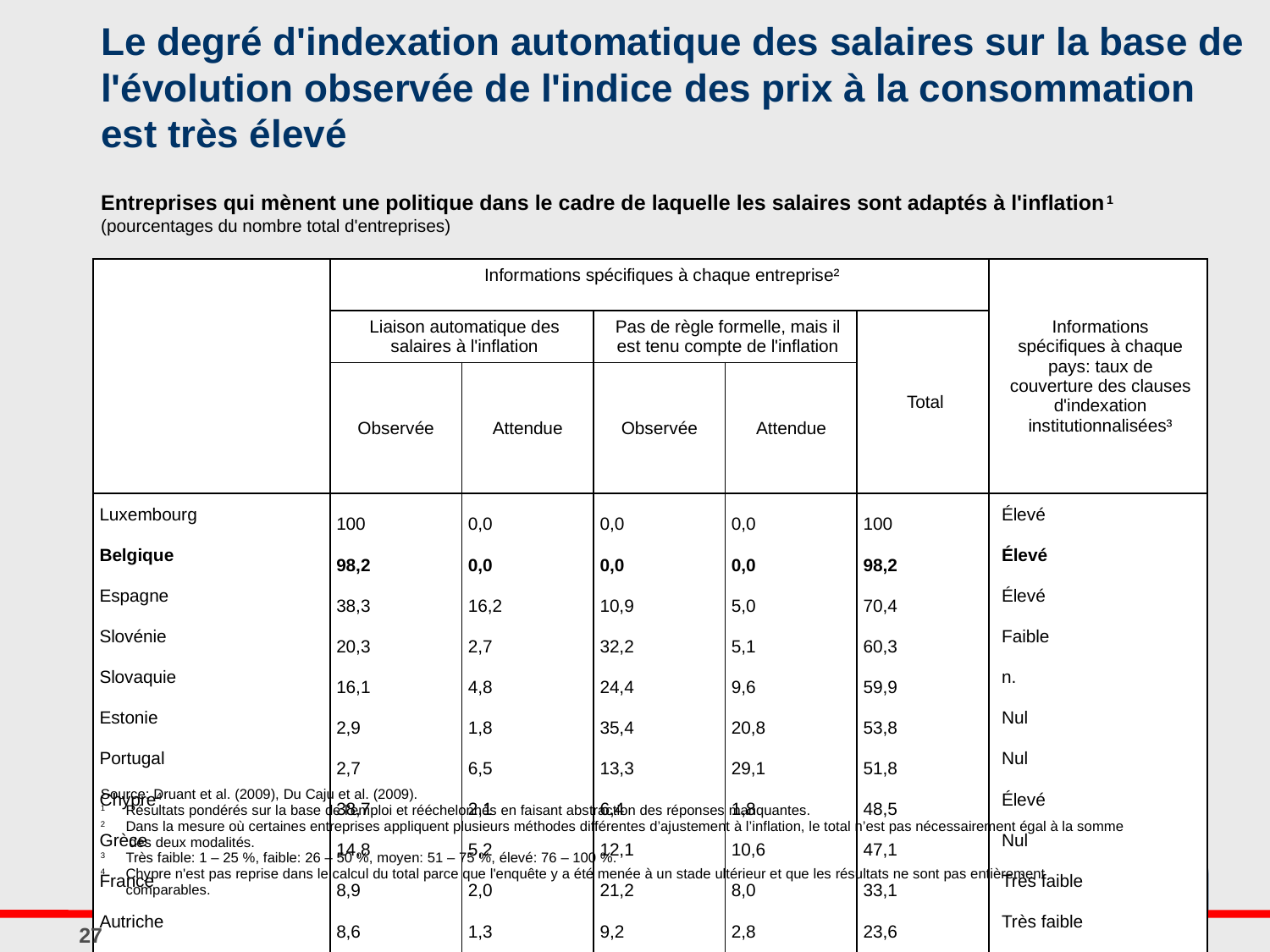

# Le degré d'indexation automatique des salaires sur la base de l'évolution observée de l'indice des prix à la consommation est très élevé Entreprises qui mènent une politique dans le cadre de laquelle les salaires sont adaptés à l'inflation1 (pourcentages du nombre total d'entreprises)
|  | Informations spécifiques à chaque entreprise² |  |  |  |  | Informations spécifiques à chaque pays: taux de couverture des clauses d'indexation institutionnalisées³ |
| --- | --- | --- | --- | --- | --- | --- |
|  | Liaison automatique des salaires à l'inflation |  | Pas de règle formelle, mais il est tenu compte de l'inflation |  | Total |  |
|  | Observée | Attendue | Observée | Attendue |  |  |
| Luxembourg | 100 | 0,0 | 0,0 | 0,0 | 100 | Élevé |
| Belgique | 98,2 | 0,0 | 0,0 | 0,0 | 98,2 | Élevé |
| Espagne | 38,3 | 16,2 | 10,9 | 5,0 | 70,4 | Élevé |
| Slovénie | 20,3 | 2,7 | 32,2 | 5,1 | 60,3 | Faible |
| Slovaquie | 16,1 | 4,8 | 24,4 | 9,6 | 59,9 | n. |
| Estonie | 2,9 | 1,8 | 35,4 | 20,8 | 53,8 | Nul |
| Portugal | 2,7 | 6,5 | 13,3 | 29,1 | 51,8 | Nul |
| Chypre4 | 38,7 | 2,1 | 6,4 | 1,8 | 48,5 | Élevé |
| Grèce | 14,8 | 5,2 | 12,1 | 10,6 | 47,1 | Nul |
| France | 8,9 | 2,0 | 21,2 | 8,0 | 33,1 | Très faible |
| Autriche | 8,6 | 1,3 | 9,2 | 2,8 | 23,6 | Très faible |
| Italie | 1,2 | 0,5 | 2,6 | 1,5 | 6,2 | Très faible |
| Allemagne | n. | n. | n. | n. | n. | Nul |
| Pays de la zone euro | 16,3 | 4,1 | 9,7 | 5,5 | 34,7 |  |
|  |  |  |  |  |  |  |
| Source: Druant et al. (2009), Du Caju et al. (2009). 1 Résultats pondérés sur la base de l'emploi et rééchelonnés en faisant abstraction des réponses manquantes. 2 Dans la mesure où certaines entreprises appliquent plusieurs méthodes différentes d’ajustement à l’inflation, le total n’est pas nécessairement égal à la somme des deux modalités. 3 Très faible: 1 – 25 %, faible: 26 – 50 %, moyen: 51 – 75 %, élevé: 76 – 100 %. 4 Chypre n'est pas reprise dans le calcul du total parce que l'enquête y a été menée à un stade ultérieur et que les résultats ne sont pas entièrement comparables. |
| --- |
27